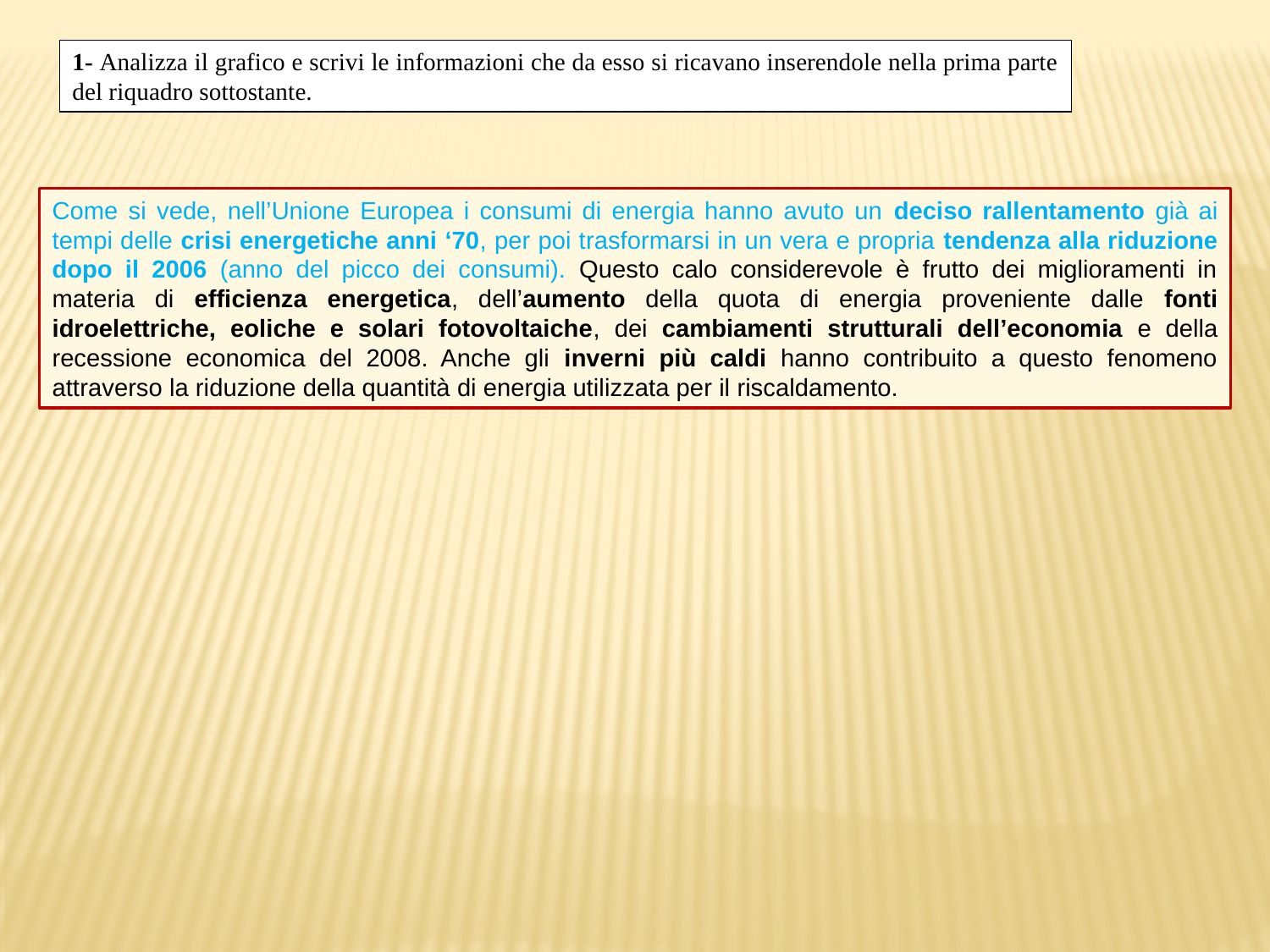

1- Analizza il grafico e scrivi le informazioni che da esso si ricavano inserendole nella prima parte del riquadro sottostante.
Come si vede, nell’Unione Europea i consumi di energia hanno avuto un deciso rallentamento già ai tempi delle crisi energetiche anni ‘70, per poi trasformarsi in un vera e propria tendenza alla riduzione dopo il 2006 (anno del picco dei consumi). Questo calo considerevole è frutto dei miglioramenti in materia di efficienza energetica, dell’aumento della quota di energia proveniente dalle fonti idroelettriche, eoliche e solari fotovoltaiche, dei cambiamenti strutturali dell’economia e della recessione economica del 2008. Anche gli inverni più caldi hanno contribuito a questo fenomeno attraverso la riduzione della quantità di energia utilizzata per il riscaldamento.